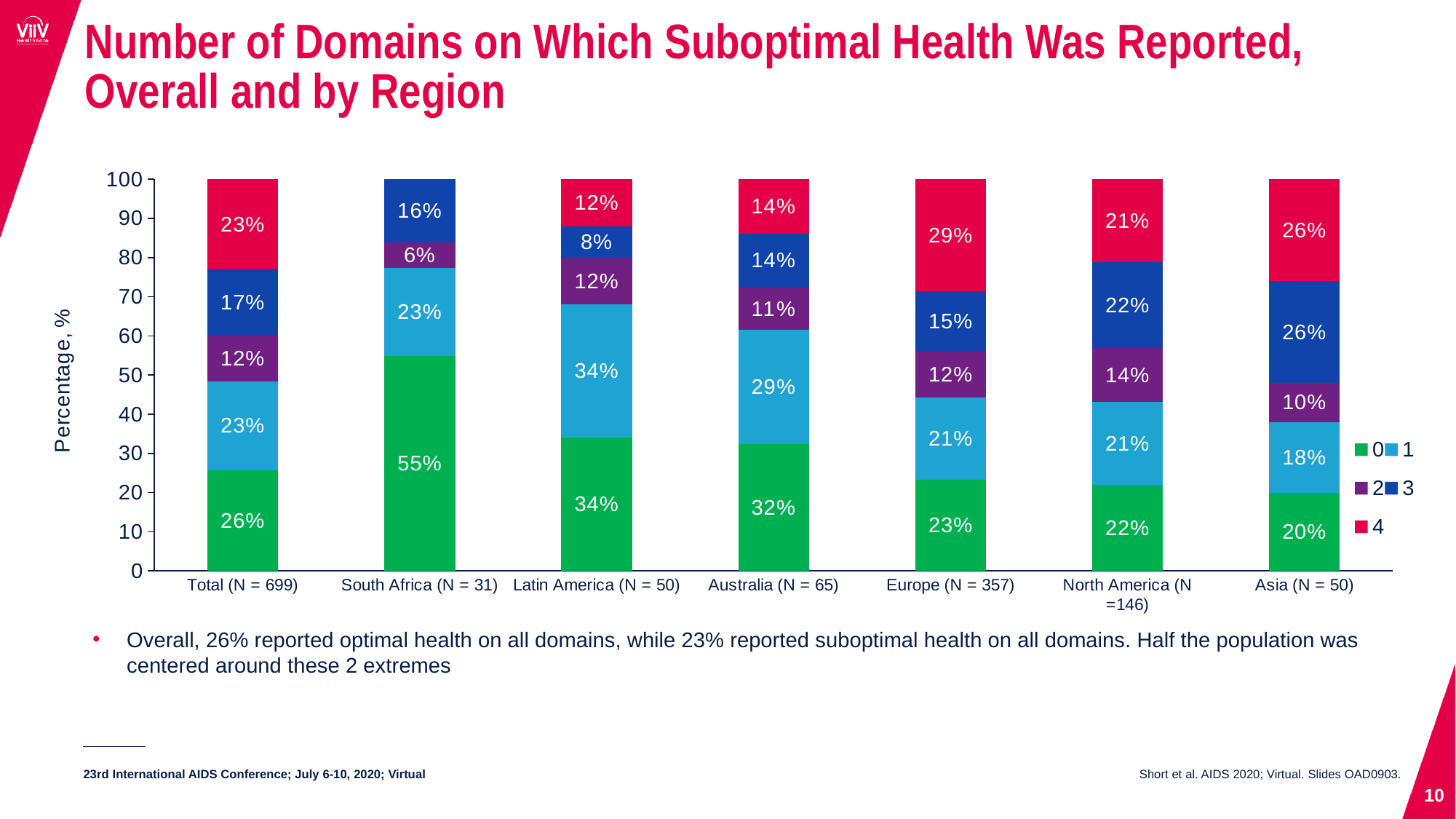

# Number of Domains on Which Suboptimal Health Was Reported, Overall and by Region

### Chart

| Category | 0 | 1 | 2 | 3 | 4 |
|---|---|---|---|---|---|
| Total (N = 699) | 25.75 | 22.6 | 11.73 | 16.88 | 23.03 |
| South Africa (N = 31) | 54.84 | 22.58 | 6.45 | 16.13 | 0.0 |
| Latin America (N = 50) | 34.0 | 34.0 | 12.0 | 8.0 | 12.0 |
| Australia (N = 65) | 32.31 | 29.23 | 10.77 | 13.85 | 13.85 |
| Europe (N = 357) | 23.25 | 21.01 | 11.76 | 15.41 | 28.57 |
| North America (N =146) | 21.92 | 21.23 | 13.7 | 21.92 | 21.23 |
| Asia (N = 50) | 20.0 | 18.0 | 10.0 | 26.0 | 26.0 |
Overall, 26% reported optimal health on all domains, while 23% reported suboptimal health on all domains. Half the population was centered around these 2 extremes
Short et al. AIDS 2020; Virtual. Slides OAD0903.

10